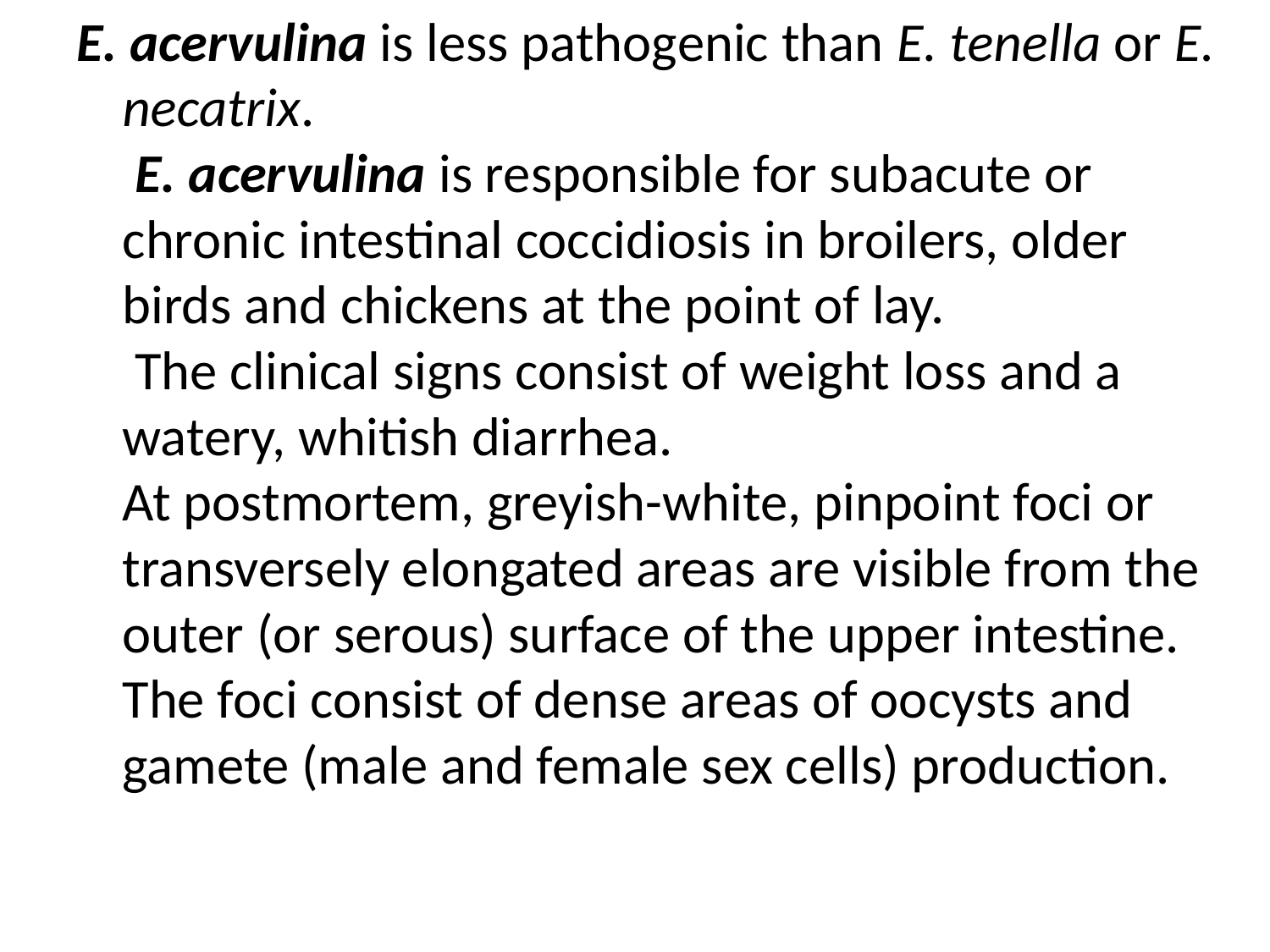

E. acervulina is less pathogenic than E. tenella or E. necatrix.
 E. acervulina is responsible for subacute or chronic intestinal coccidiosis in broilers, older birds and chickens at the point of lay.
 The clinical signs consist of weight loss and a watery, whitish diarrhea.
At postmortem, greyish-white, pinpoint foci or transversely elongated areas are visible from the outer (or serous) surface of the upper intestine.
The foci consist of dense areas of oocysts and gamete (male and female sex cells) production.